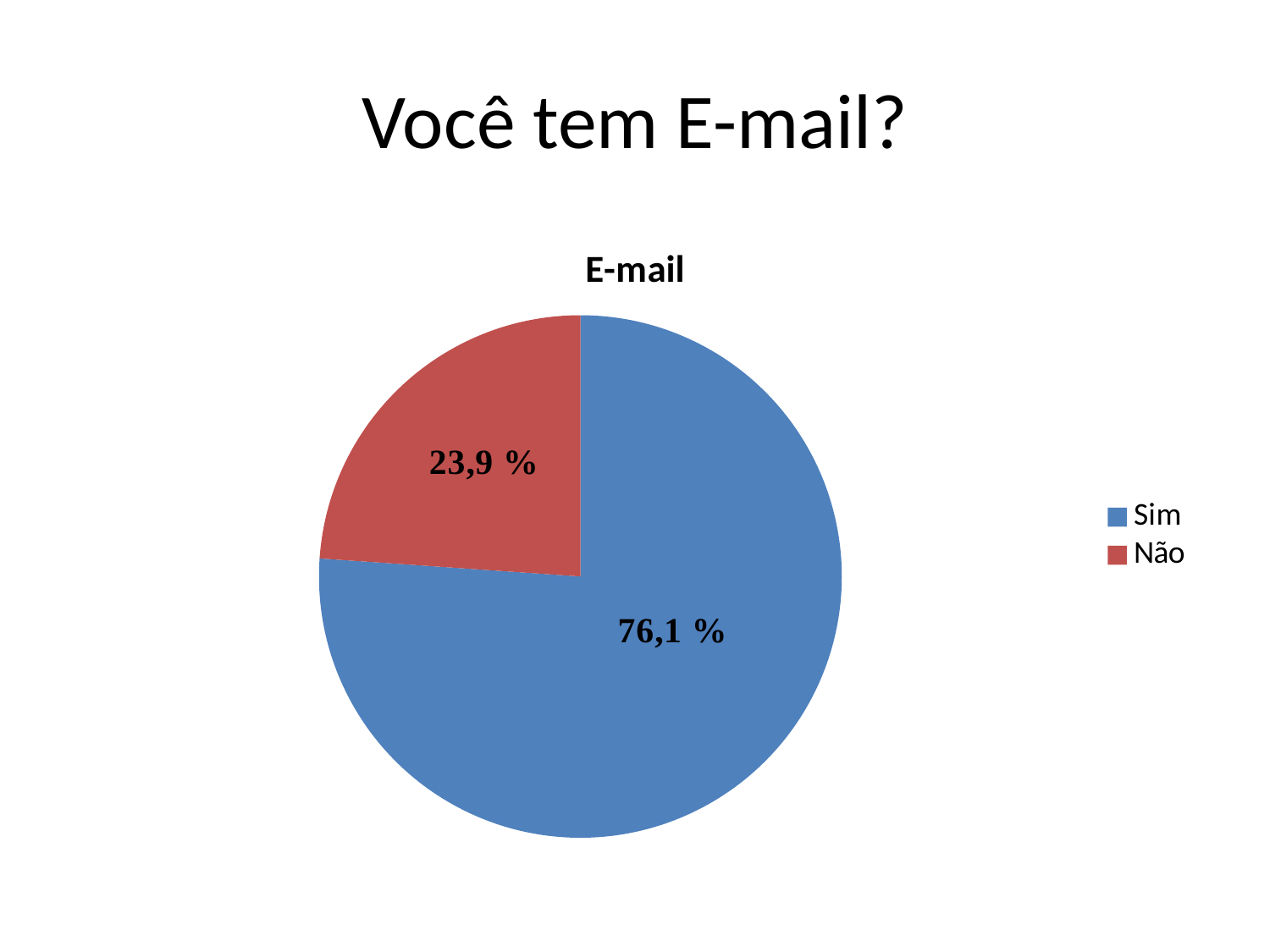

# Você tem E-mail?

### Chart:

| Category | E-mail |
|---|---|
| Sim | 76.1 |
| Não | 23.9 |